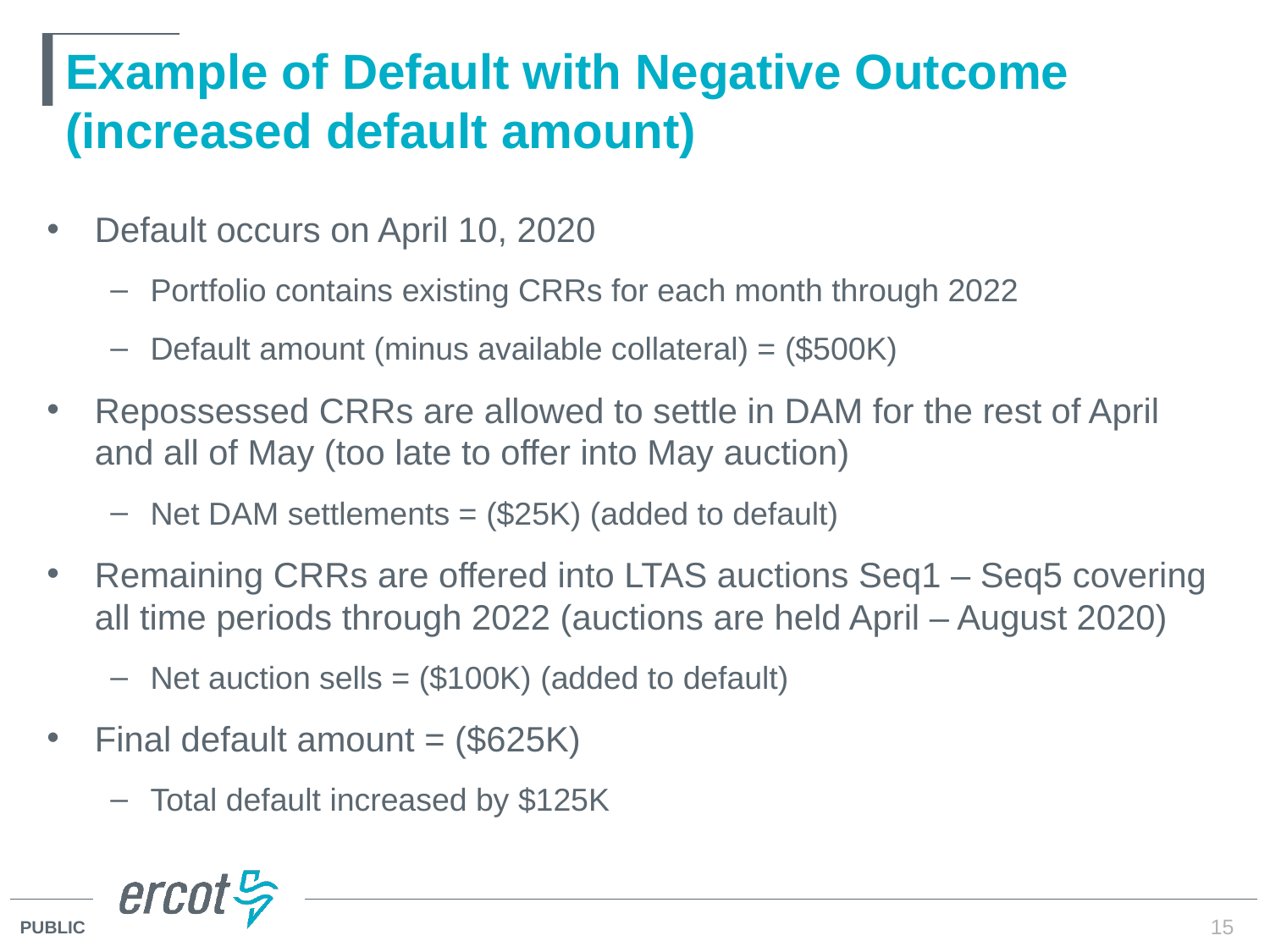

# Example of Default with Negative Outcome (increased default amount)
Default occurs on April 10, 2020
Portfolio contains existing CRRs for each month through 2022
Default amount (minus available collateral) = ($500K)
Repossessed CRRs are allowed to settle in DAM for the rest of April and all of May (too late to offer into May auction)
Net DAM settlements = ($25K) (added to default)
Remaining CRRs are offered into LTAS auctions Seq1 – Seq5 covering all time periods through 2022 (auctions are held April – August 2020)
Net auction sells = ($100K) (added to default)
Final default amount = ($625K)
Total default increased by $125K

15